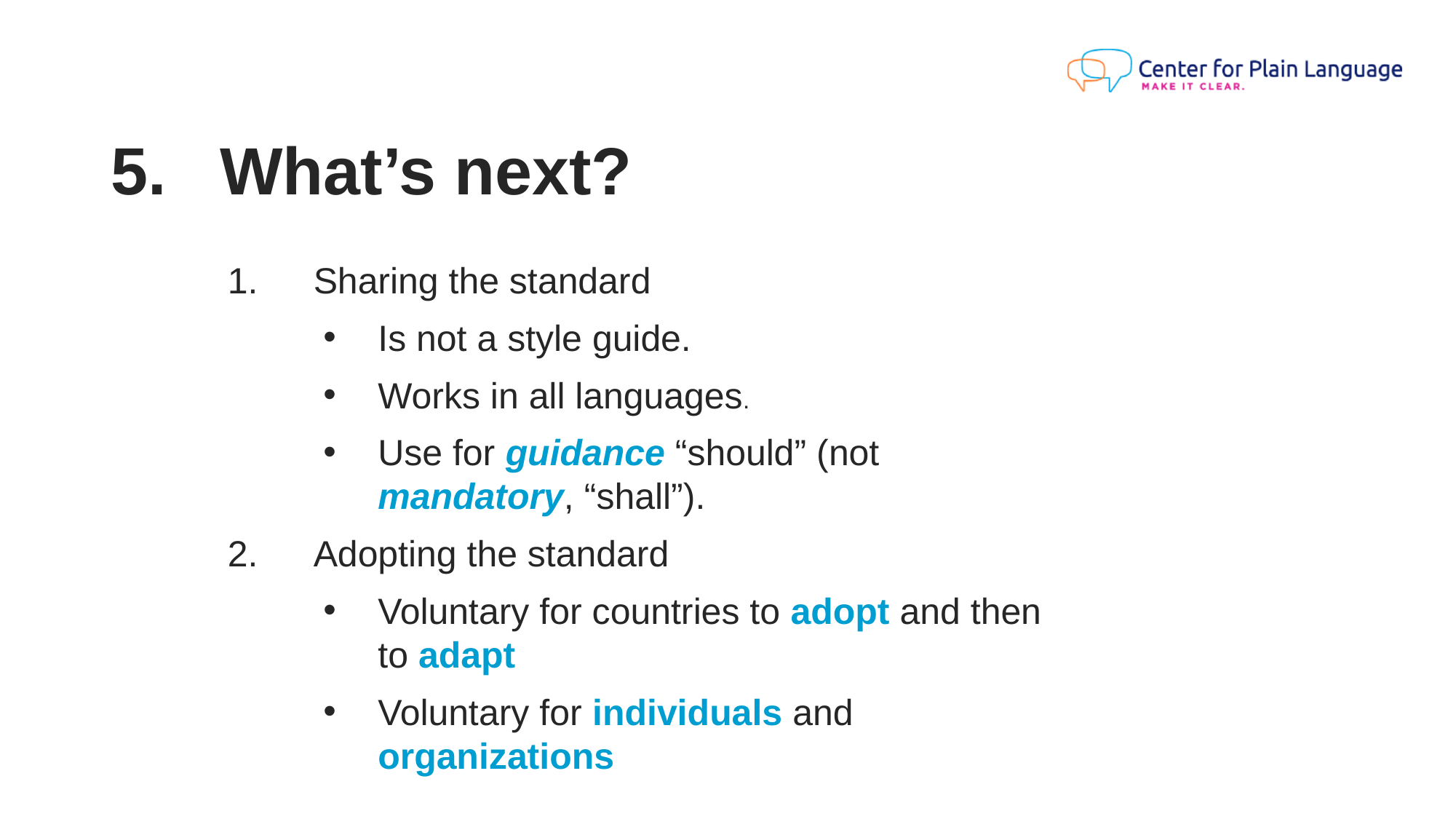

# 5.	What’s next?
Sharing the standard
Is not a style guide.
Works in all languages.
Use for guidance “should” (not mandatory, “shall”).
Adopting the standard
Voluntary for countries to adopt and then to adapt
Voluntary for individuals and organizations